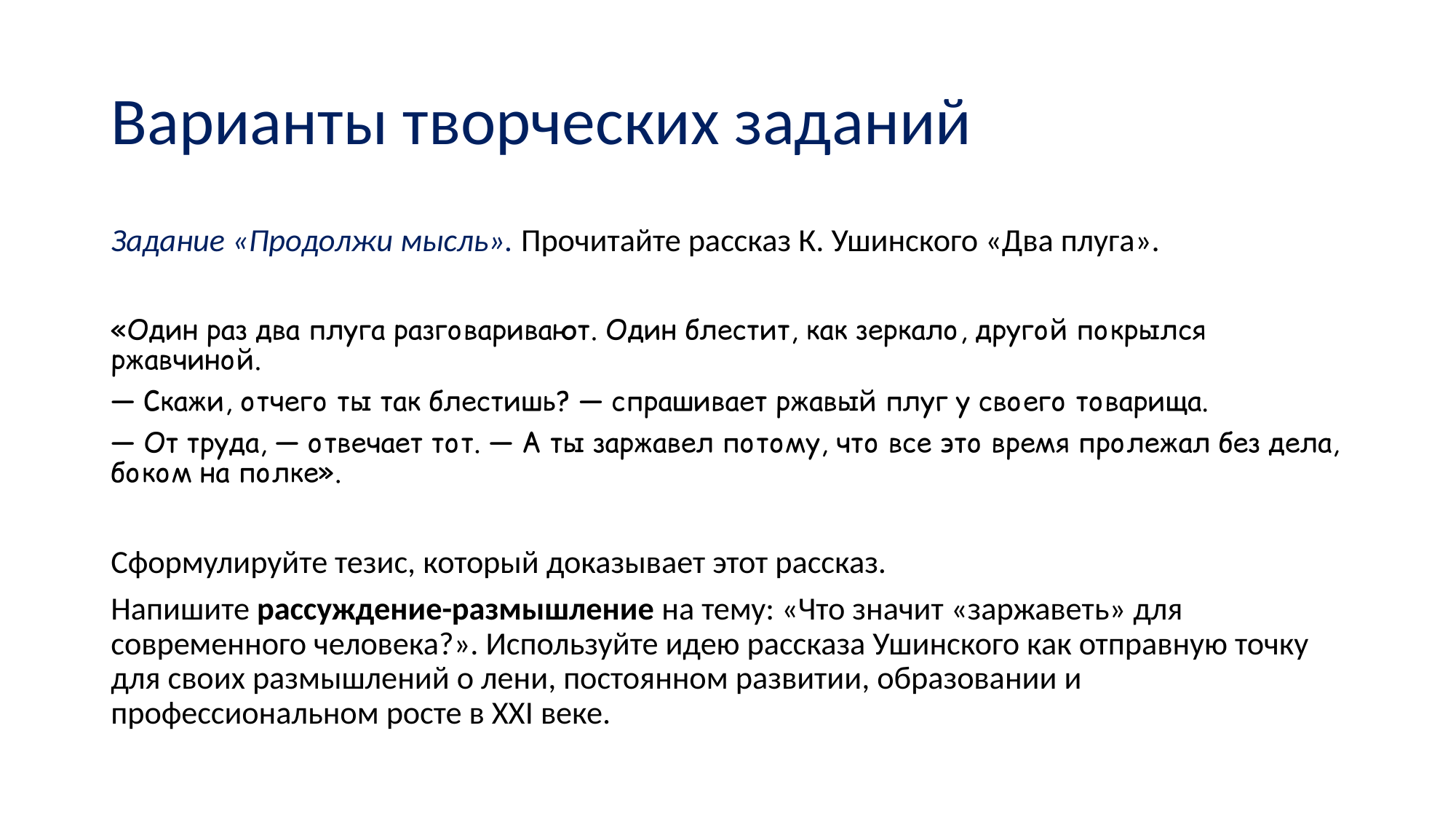

# Варианты творческих заданий
Задание «Продолжи мысль». Прочитайте рассказ К. Ушинского «Два плуга».

«Один раз два плуга разговаривают. Один блестит, как зеркало, другой покрылся ржавчиной.
— Скажи, отчего ты так блестишь? — спрашивает ржавый плуг у своего товарища.
— От труда, — отвечает тот. — А ты заржавел потому, что все это время пролежал без дела, боком на полке».

Сформулируйте тезис, который доказывает этот рассказ.
Напишите рассуждение-размышление на тему: «Что значит «заржаветь» для современного человека?». Используйте идею рассказа Ушинского как отправную точку для своих размышлений о лени, постоянном развитии, образовании и профессиональном росте в XXI веке.